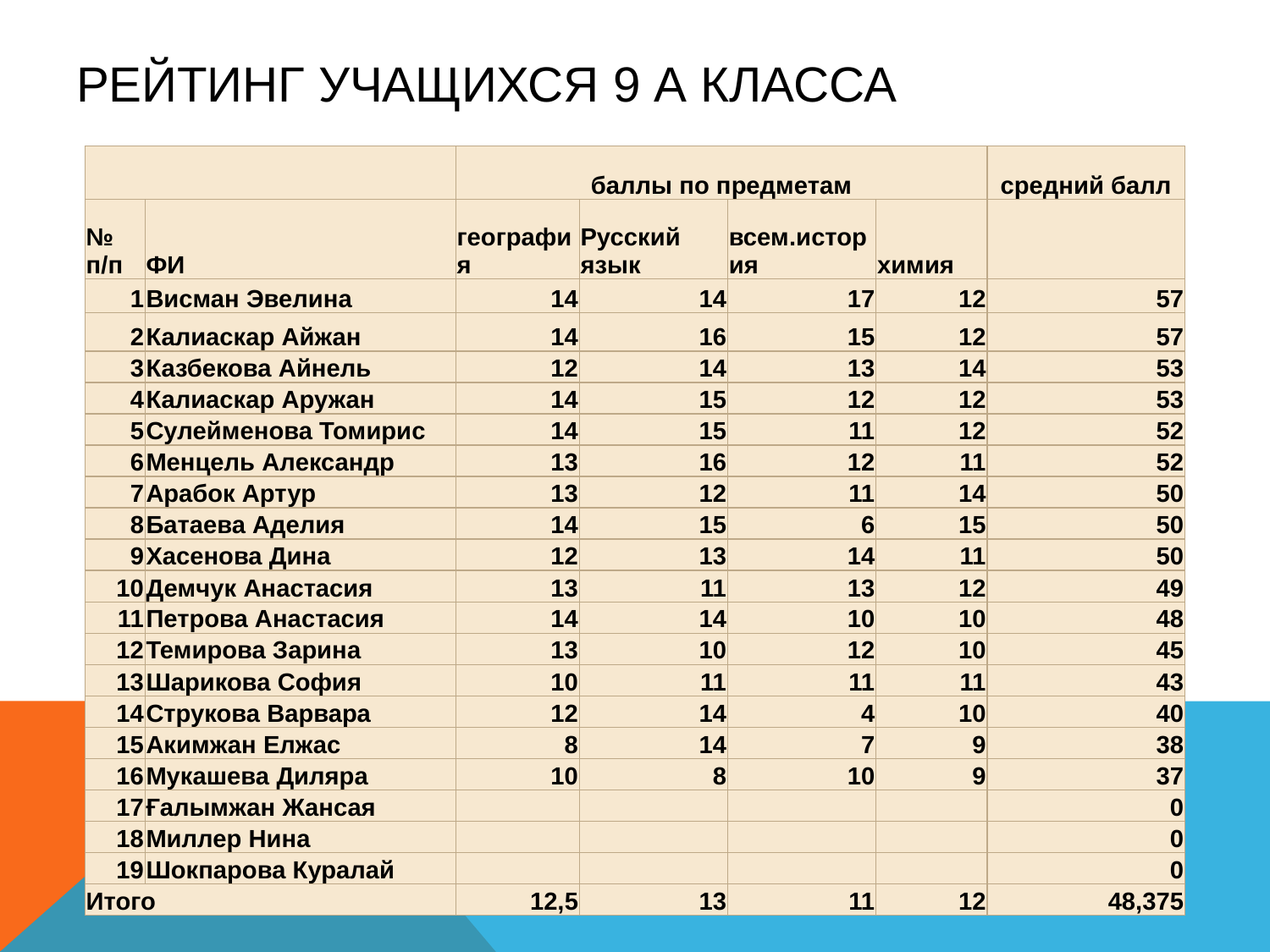

# Рейтинг учащихся 9 а класса
|  |  | баллы по предметам |  |  |  | средний балл |
| --- | --- | --- | --- | --- | --- | --- |
| № п/п | ФИ | география | Русский язык | всем.история | химия |  |
| 1 | Висман Эвелина | 14 | 14 | 17 | 12 | 57 |
| 2 | Калиаскар Айжан | 14 | 16 | 15 | 12 | 57 |
| 3 | Казбекова Айнель | 12 | 14 | 13 | 14 | 53 |
| 4 | Калиаскар Аружан | 14 | 15 | 12 | 12 | 53 |
| 5 | Сулейменова Томирис | 14 | 15 | 11 | 12 | 52 |
| 6 | Менцель Александр | 13 | 16 | 12 | 11 | 52 |
| 7 | Арабок Артур | 13 | 12 | 11 | 14 | 50 |
| 8 | Батаева Аделия | 14 | 15 | 6 | 15 | 50 |
| 9 | Хасенова Дина | 12 | 13 | 14 | 11 | 50 |
| 10 | Демчук Анастасия | 13 | 11 | 13 | 12 | 49 |
| 11 | Петрова Анастасия | 14 | 14 | 10 | 10 | 48 |
| 12 | Темирова Зарина | 13 | 10 | 12 | 10 | 45 |
| 13 | Шарикова София | 10 | 11 | 11 | 11 | 43 |
| 14 | Струкова Варвара | 12 | 14 | 4 | 10 | 40 |
| 15 | Акимжан Елжас | 8 | 14 | 7 | 9 | 38 |
| 16 | Мукашева Диляра | 10 | 8 | 10 | 9 | 37 |
| 17 | Ғалымжан Жансая |  |  |  |  | 0 |
| 18 | Миллер Нина |  |  |  |  | 0 |
| 19 | Шокпарова Куралай |  |  |  |  | 0 |
| Итого |  | 12,5 | 13 | 11 | 12 | 48,375 |